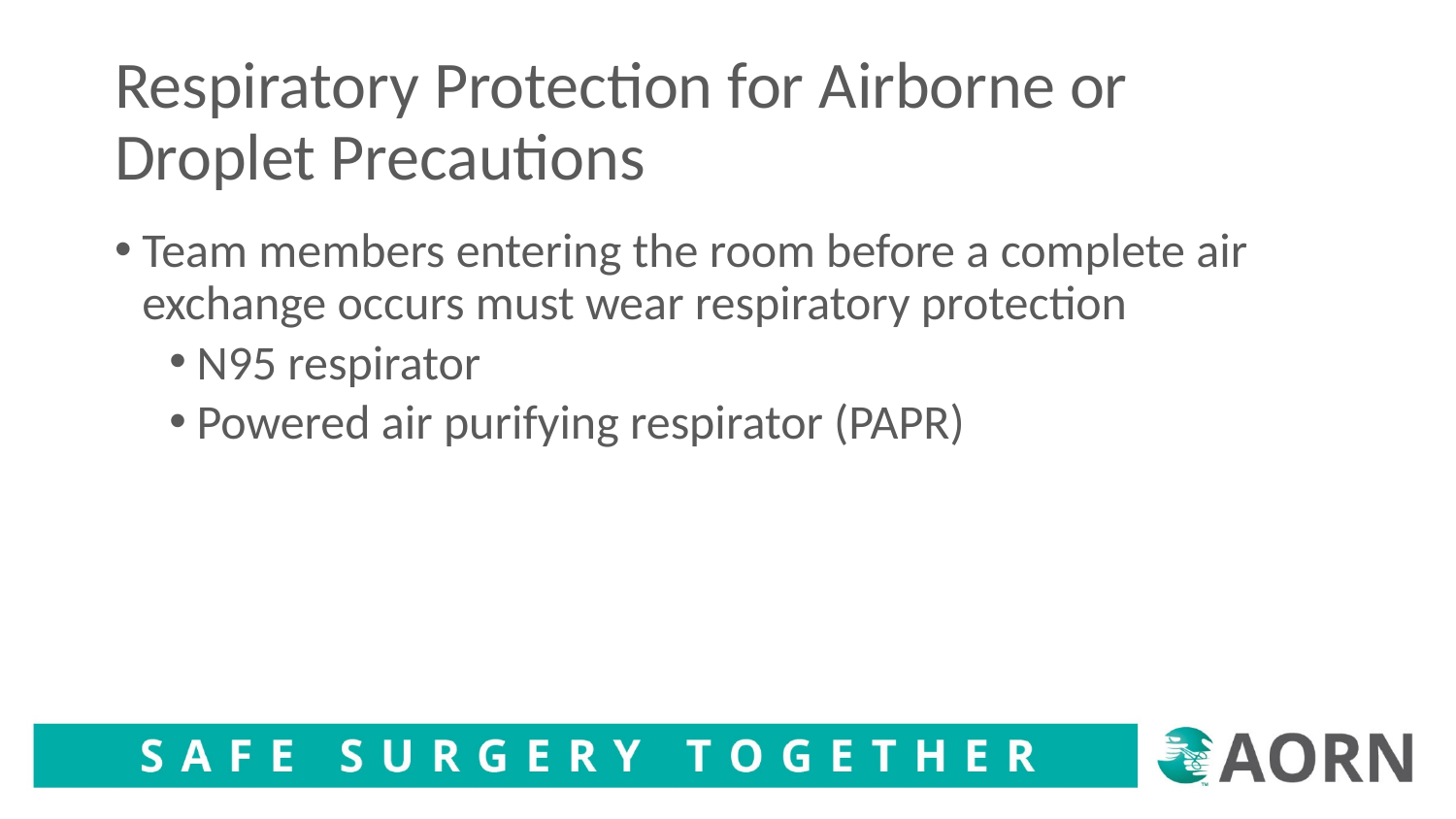

# Respiratory Protection for Airborne or Droplet Precautions
Team members entering the room before a complete air exchange occurs must wear respiratory protection
N95 respirator
Powered air purifying respirator (PAPR)